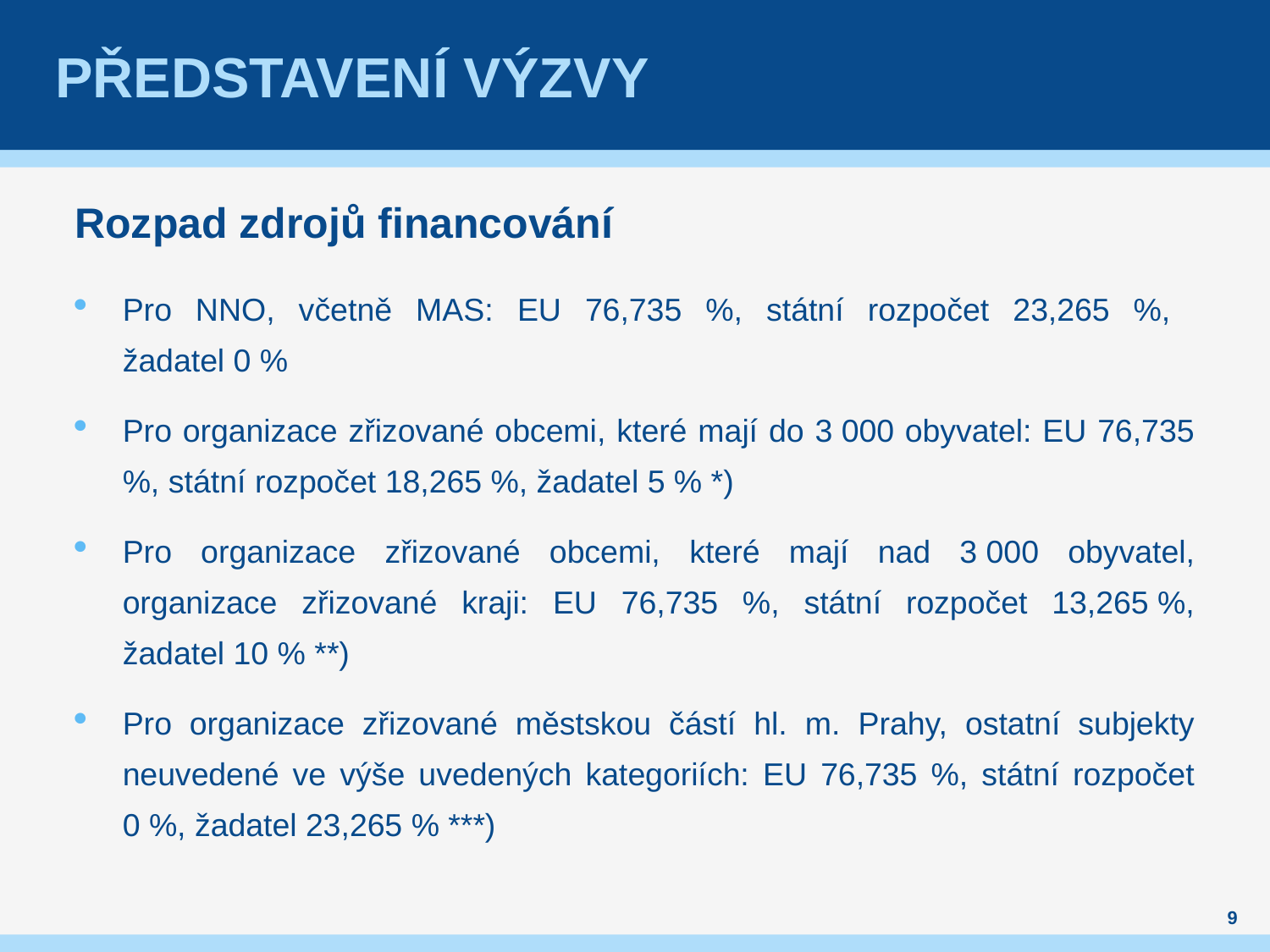

# Představení výzvy
Rozpad zdrojů financování
Pro NNO, včetně MAS: EU 76,735 %, státní rozpočet 23,265 %,
žadatel 0 %
Pro organizace zřizované obcemi, které mají do 3 000 obyvatel: EU 76,735 %, státní rozpočet 18,265 %, žadatel 5 % *)
Pro organizace zřizované obcemi, které mají nad 3 000 obyvatel, organizace zřizované kraji: EU 76,735 %, státní rozpočet 13,265 %, žadatel 10 % **)
Pro organizace zřizované městskou částí hl. m. Prahy, ostatní subjekty neuvedené ve výše uvedených kategoriích: EU 76,735 %, státní rozpočet 0 %, žadatel 23,265 % ***)

9